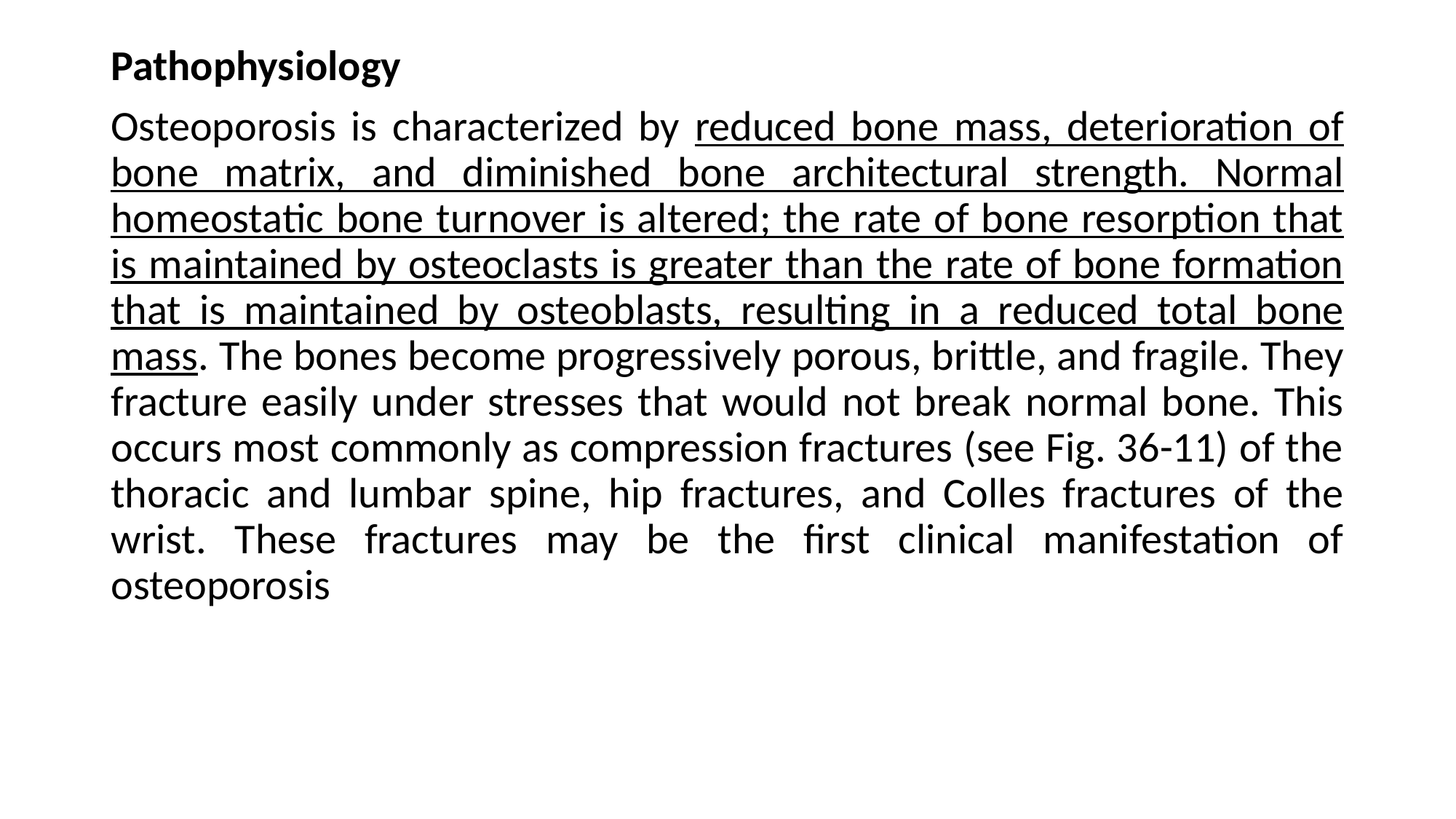

Pathophysiology
Osteoporosis is characterized by reduced bone mass, deterioration of bone matrix, and diminished bone architectural strength. Normal homeostatic bone turnover is altered; the rate of bone resorption that is maintained by osteoclasts is greater than the rate of bone formation that is maintained by osteoblasts, resulting in a reduced total bone mass. The bones become progressively porous, brittle, and fragile. They fracture easily under stresses that would not break normal bone. This occurs most commonly as compression fractures (see Fig. 36-11) of the thoracic and lumbar spine, hip fractures, and Colles fractures of the wrist. These fractures may be the first clinical manifestation of osteoporosis